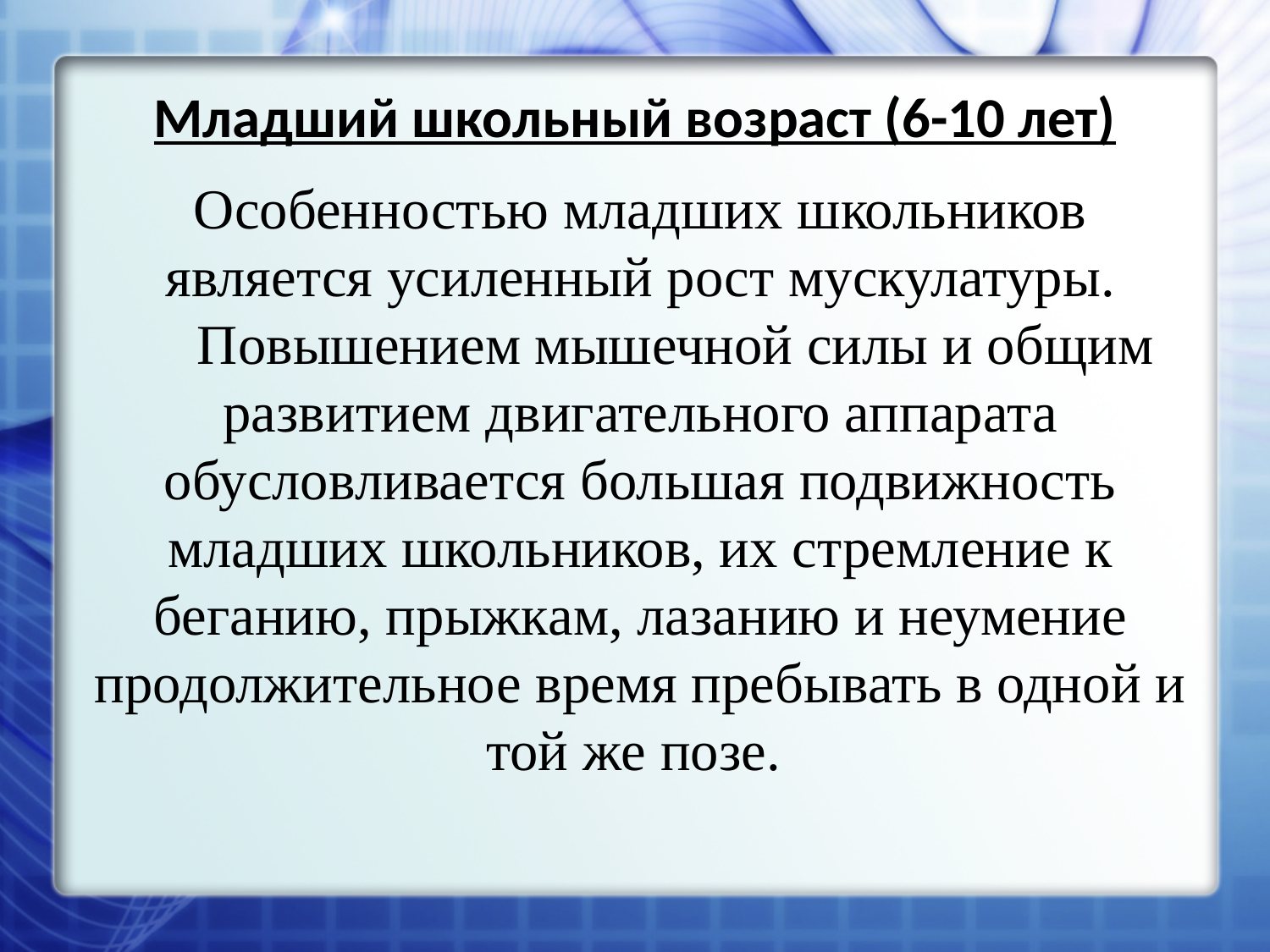

# Младший школьный возраст (6-10 лет)
Особенностью младших школьников является усиленный рост мускулатуры.
     Повышением мышечной силы и общим развитием двигательного аппарата обусловливается большая подвижность младших школьников, их стремление к беганию, прыжкам, лазанию и неумение продолжительное время пребывать в одной и той же позе.